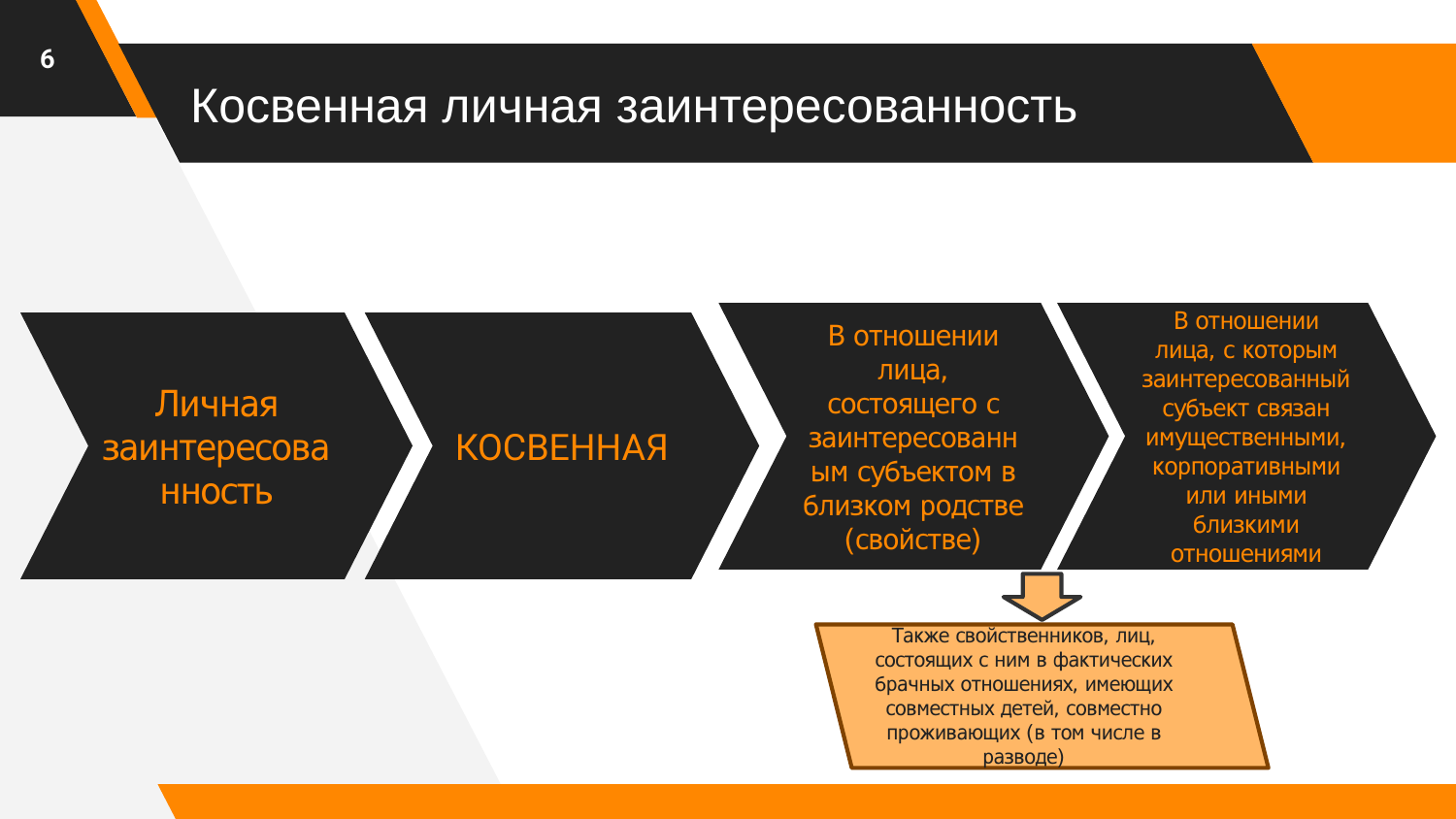

6
# Косвенная личная заинтересованность
В отношении лица, состоящего c заинтересованным субъектом в близком родстве (свойстве)
В отношении лица, с которым заинтересованный субъект связан имущественными, корпоративными или иными близкими отношениями
Личная заинтересованность
КОСВЕННАЯ

Также свойственников, лиц, состоящих с ним в фактических брачных отношениях, имеющих совместных детей, совместно проживающих (в том числе в разводе)